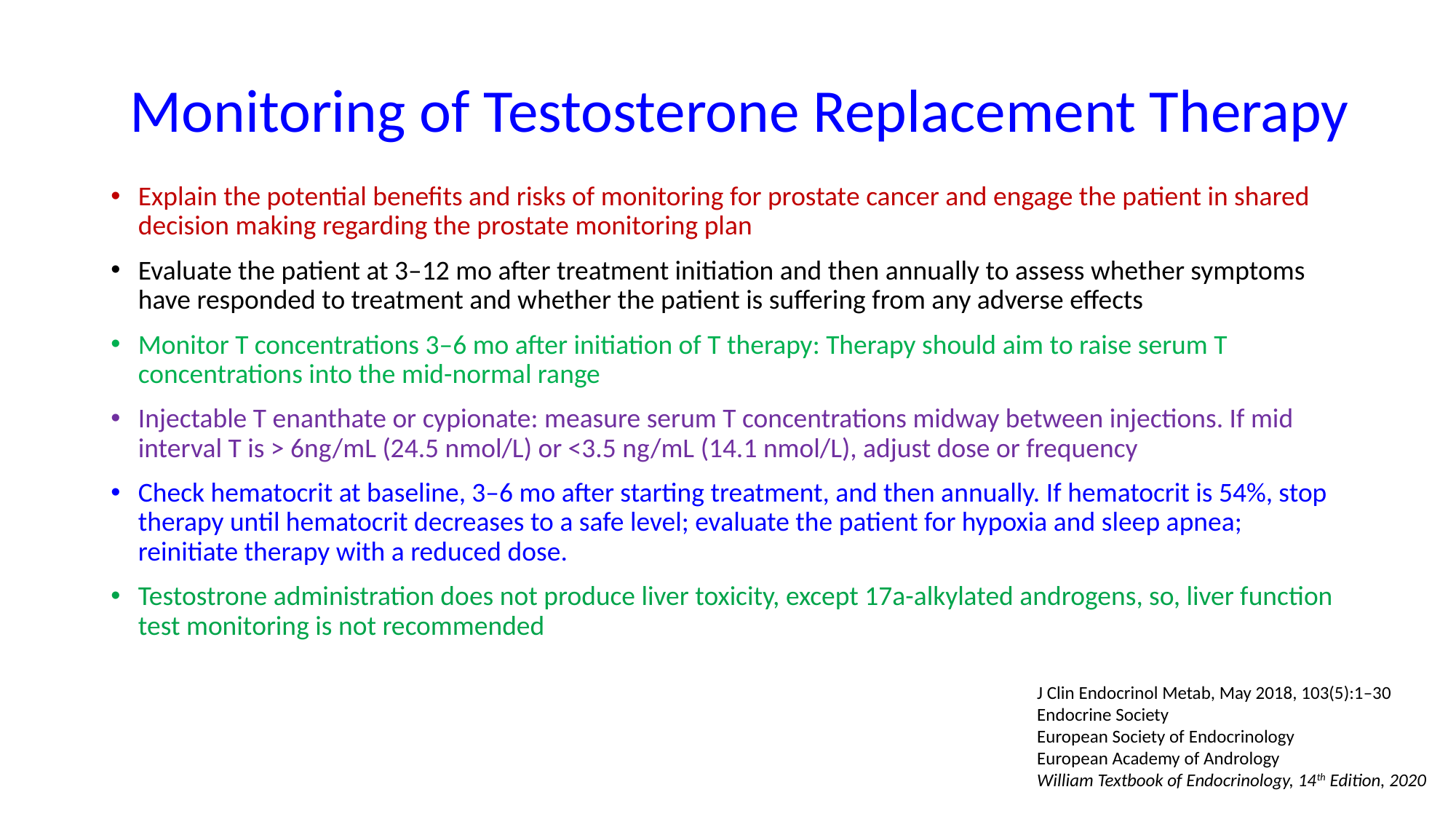

# Monitoring of Testosterone Replacement Therapy
Explain the potential benefits and risks of monitoring for prostate cancer and engage the patient in shared decision making regarding the prostate monitoring plan
Evaluate the patient at 3–12 mo after treatment initiation and then annually to assess whether symptoms have responded to treatment and whether the patient is suffering from any adverse effects
Monitor T concentrations 3–6 mo after initiation of T therapy: Therapy should aim to raise serum T concentrations into the mid-normal range
Injectable T enanthate or cypionate: measure serum T concentrations midway between injections. If mid interval T is > 6ng/mL (24.5 nmol/L) or <3.5 ng/mL (14.1 nmol/L), adjust dose or frequency
Check hematocrit at baseline, 3–6 mo after starting treatment, and then annually. If hematocrit is 54%, stop therapy until hematocrit decreases to a safe level; evaluate the patient for hypoxia and sleep apnea; reinitiate therapy with a reduced dose.
Testostrone administration does not produce liver toxicity, except 17a-alkylated androgens, so, liver function test monitoring is not recommended

J Clin Endocrinol Metab, May 2018, 103(5):1–30
Endocrine Society
European Society of Endocrinology
European Academy of Andrology
William Textbook of Endocrinology, 14th Edition, 2020